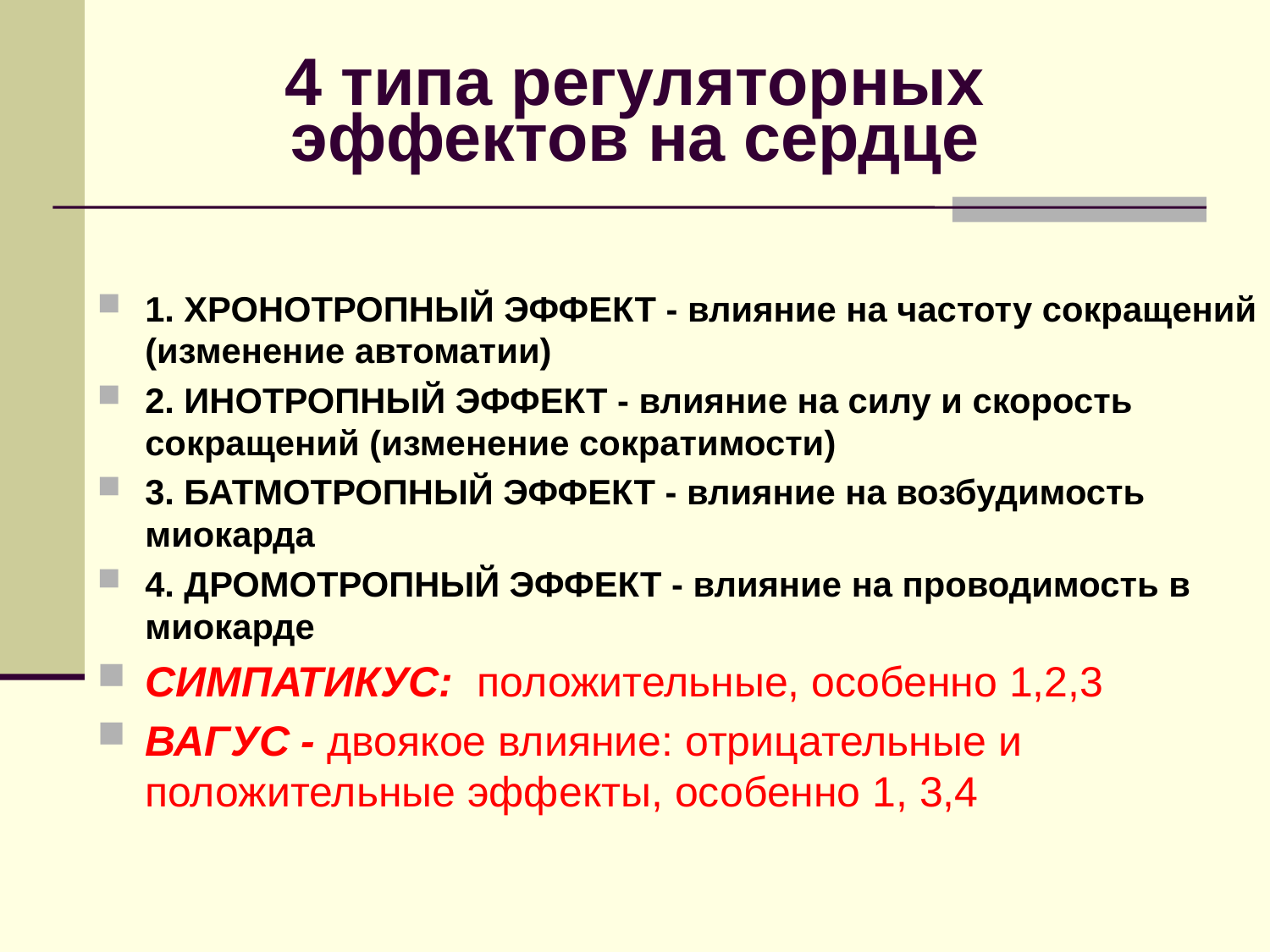

4 типа регуляторных эффектов на сердце

1. ХРОНОТРОПНЫЙ ЭФФЕКТ - влияние на частоту сокращений (изменение автоматии)
2. ИНОТРОПНЫЙ ЭФФЕКТ - влияние на силу и скорость сокращений (изменение сократимости)
3. БАТМОТРОПНЫЙ ЭФФЕКТ - влияние на возбудимость миокарда
4. ДРОМОТРОПНЫЙ ЭФФЕКТ - влияние на проводимость в миокарде
СИМПАТИКУС:  положительные, особенно 1,2,3
ВАГУС - двоякое влияние: отрицательные и положительные эффекты, особенно 1, 3,4